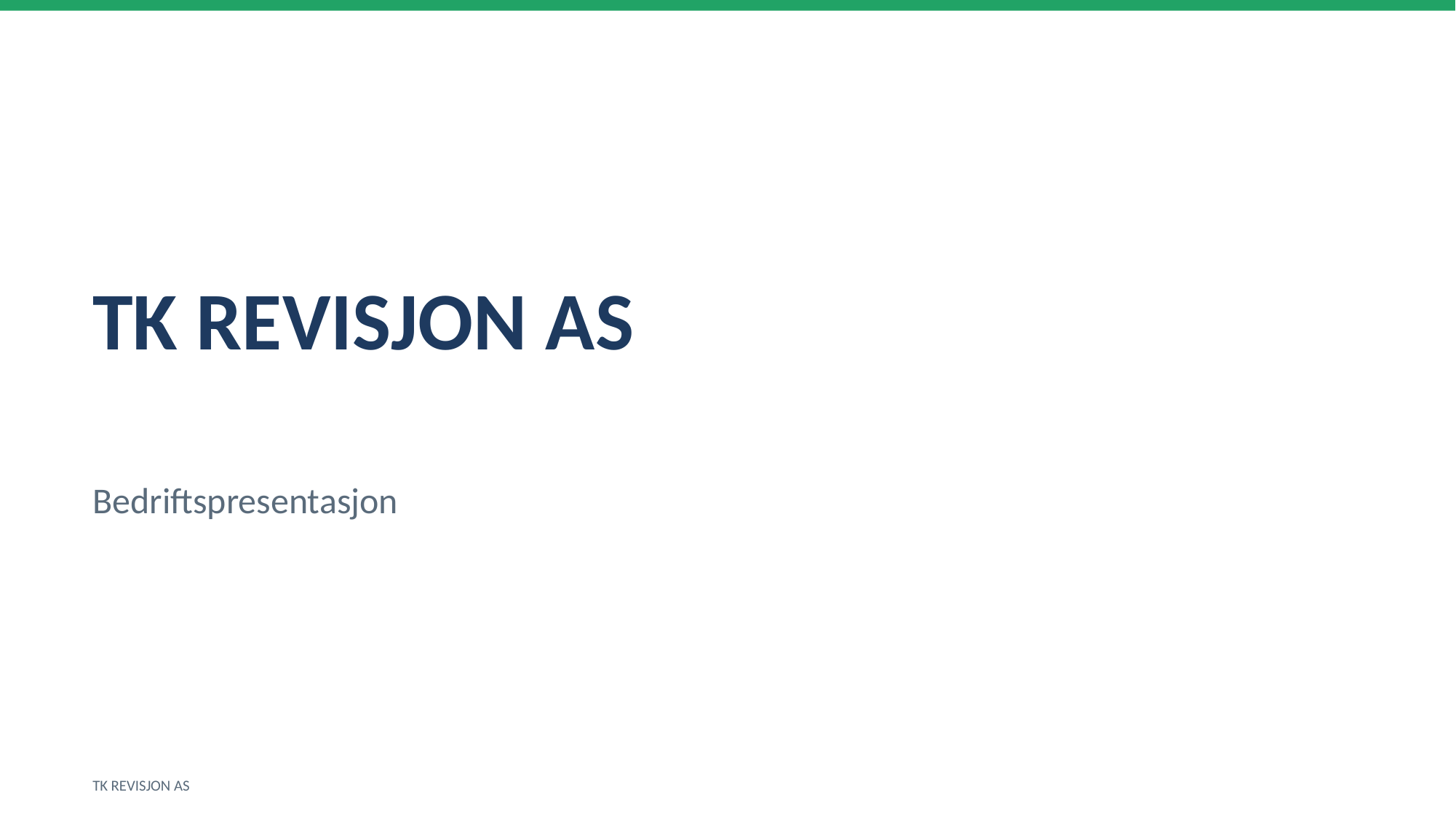

TK REVISJON AS
Bedriftspresentasjon
TK REVISJON AS